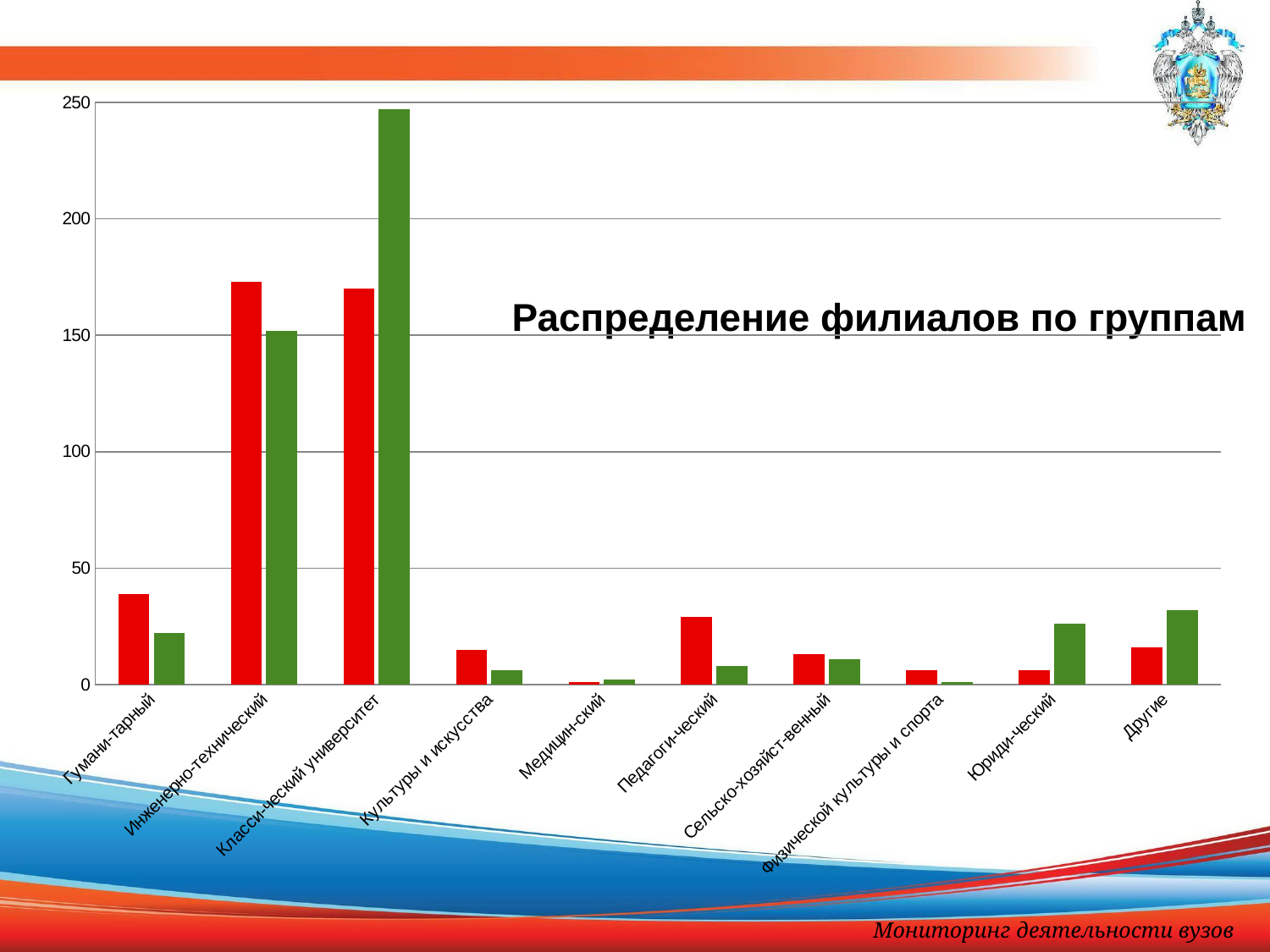

### Chart

| Category | Зона риска | Зеленая зона |
|---|---|---|
| Гумани-тарный | 39.0 | 22.0 |
| Инженерно-технический | 173.0 | 152.0 |
| Класси-ческий университет | 170.0 | 247.0 |
| Культуры и искусства | 15.0 | 6.0 |
| Медицин-ский | 1.0 | 2.0 |
| Педагоги-ческий | 29.0 | 8.0 |
| Сельско-хозяйст-венный | 13.0 | 11.0 |
| Физической культуры и спорта | 6.0 | 1.0 |
| Юриди-ческий | 6.0 | 26.0 |
| Другие | 16.0 | 32.0 |
Распределение филиалов по группам
Мониторинг деятельности вузов